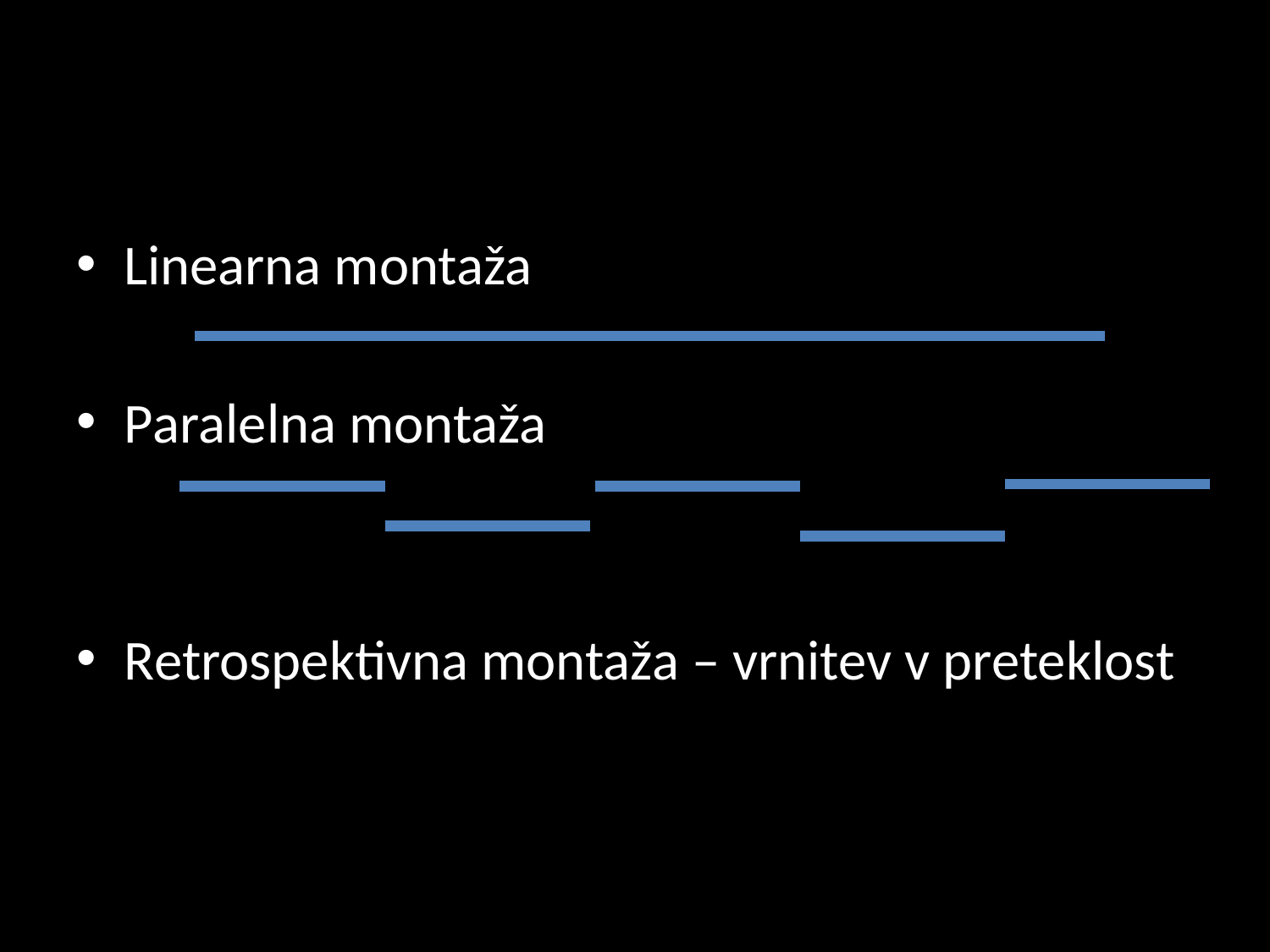

#
Linearna montaža

Paralelna montaža

Retrospektivna montaža – vrnitev v preteklost